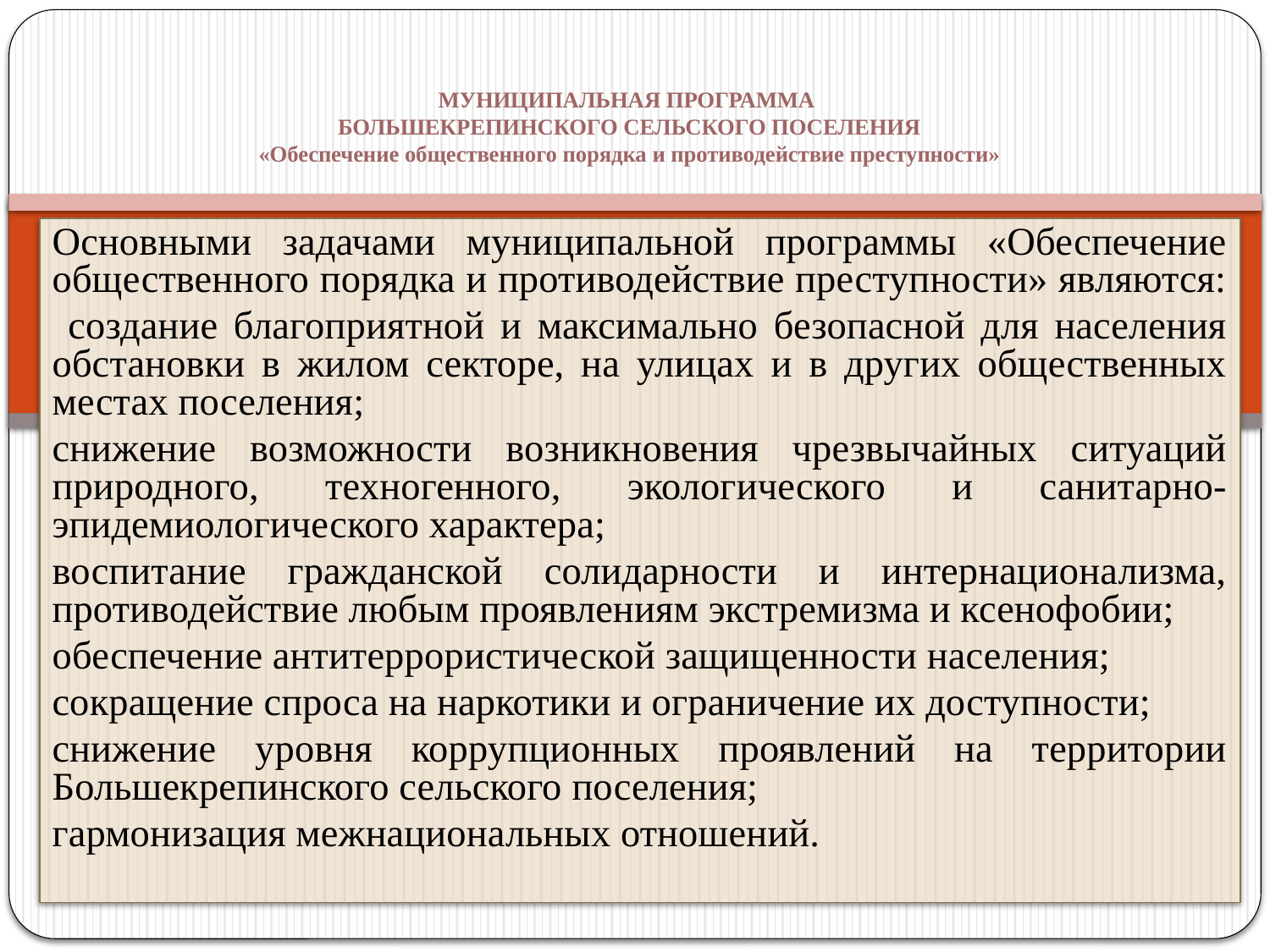

# МУНИЦИПАЛЬНАЯ ПРОГРАММА БОЛЬШЕКРЕПИНСКОГО СЕЛЬСКОГО ПОСЕЛЕНИЯ «Обеспечение общественного порядка и противодействие преступности»
Основными задачами муниципальной программы «Обеспечение общественного порядка и противодействие преступности» являются:
 создание благоприятной и максимально безопасной для населения обстановки в жилом секторе, на улицах и в других общественных местах поселения;
снижение возможности возникновения чрезвычайных ситуаций природного, техногенного, экологического и санитарно-эпидемиологического характера;
воспитание гражданской солидарности и интернационализма, противодействие любым проявлениям экстремизма и ксенофобии;
обеспечение антитеррористической защищенности населения;
сокращение спроса на наркотики и ограничение их доступности;
снижение уровня коррупционных проявлений на территории Большекрепинского сельского поселения;
гармонизация межнациональных отношений.